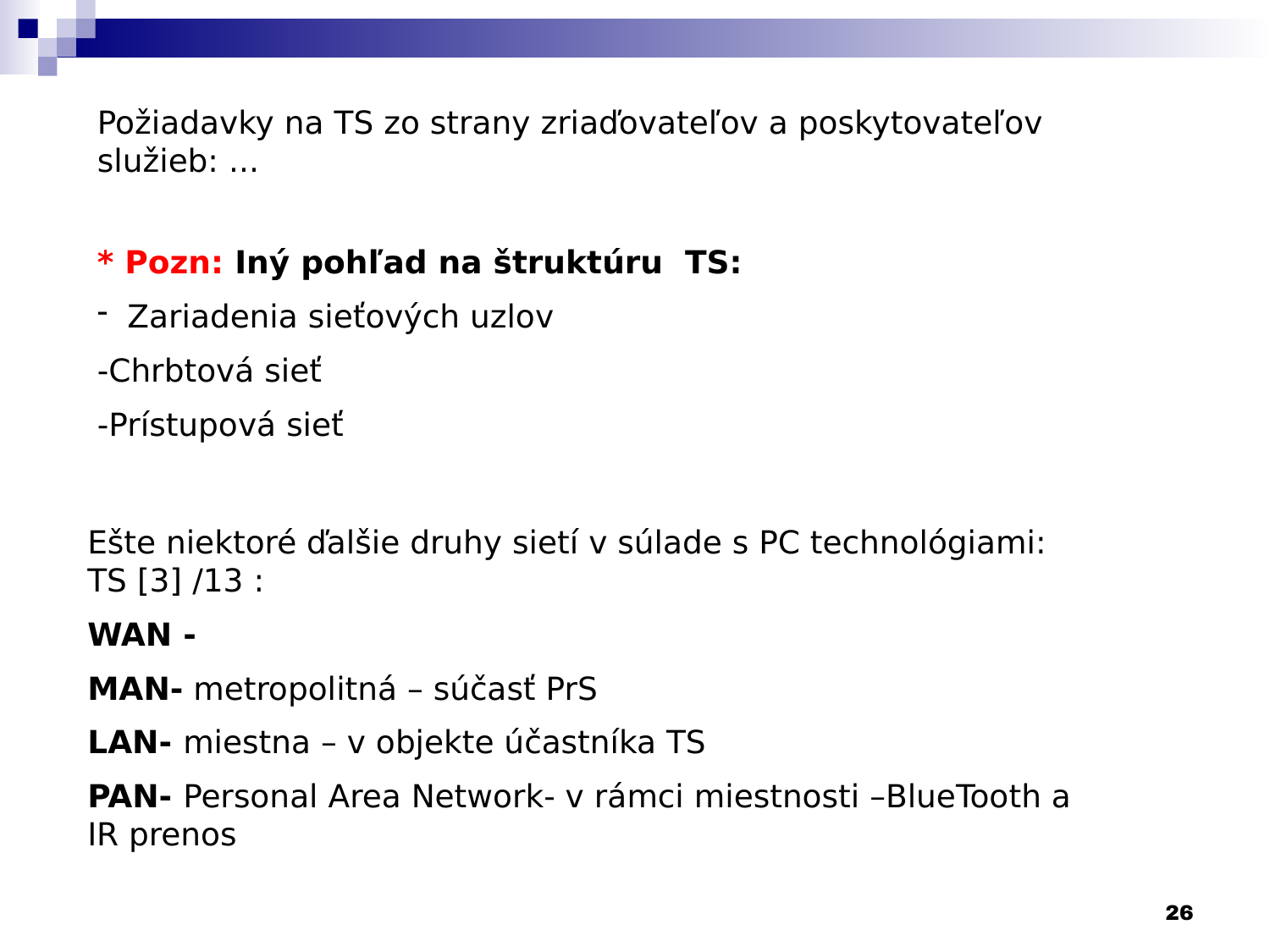

Požiadavky na TS zo strany zriaďovateľov a poskytovateľov služieb: ...
* Pozn: Iný pohľad na štruktúru  TS:
Zariadenia sieťových uzlov
-Chrbtová sieť
-Prístupová sieť
Ešte niektoré ďalšie druhy sietí v súlade s PC technológiami: TS [3] /13 :
WAN -
MAN- metropolitná – súčasť PrS
LAN- miestna – v objekte účastníka TS
PAN- Personal Area Network- v rámci miestnosti –BlueTooth a IR prenos
26